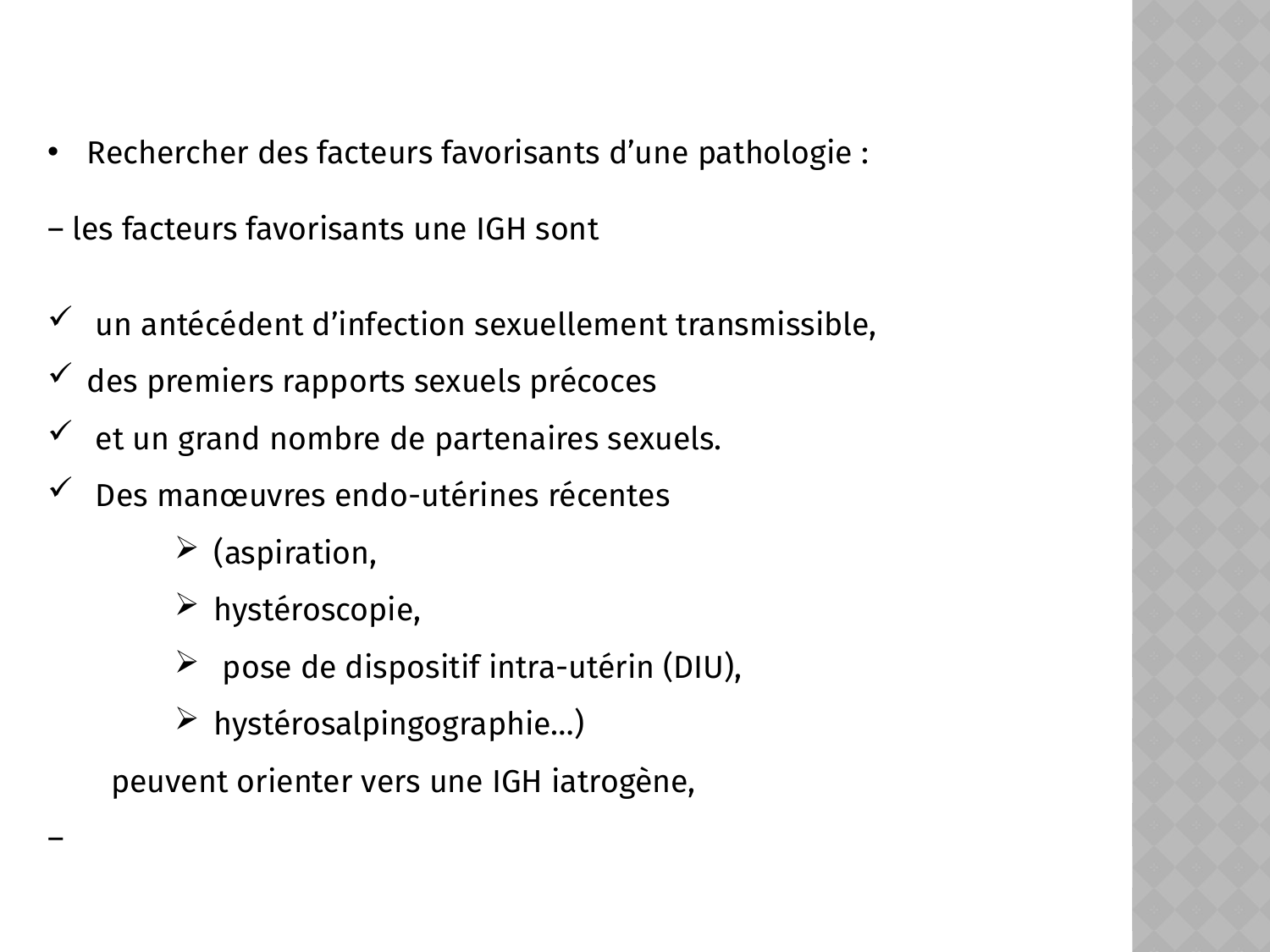

Rechercher des facteurs favorisants d’une pathologie :

– les facteurs favorisants une IGH sont

 un antécédent d’infection sexuellement transmissible,
des premiers rapports sexuels précoces
 et un grand nombre de partenaires sexuels.
 Des manœuvres endo-utérines récentes
(aspiration,
hystéroscopie,
 pose de dispositif intra-utérin (DIU),
hystérosalpingographie…)
peuvent orienter vers une IGH iatrogène,
–